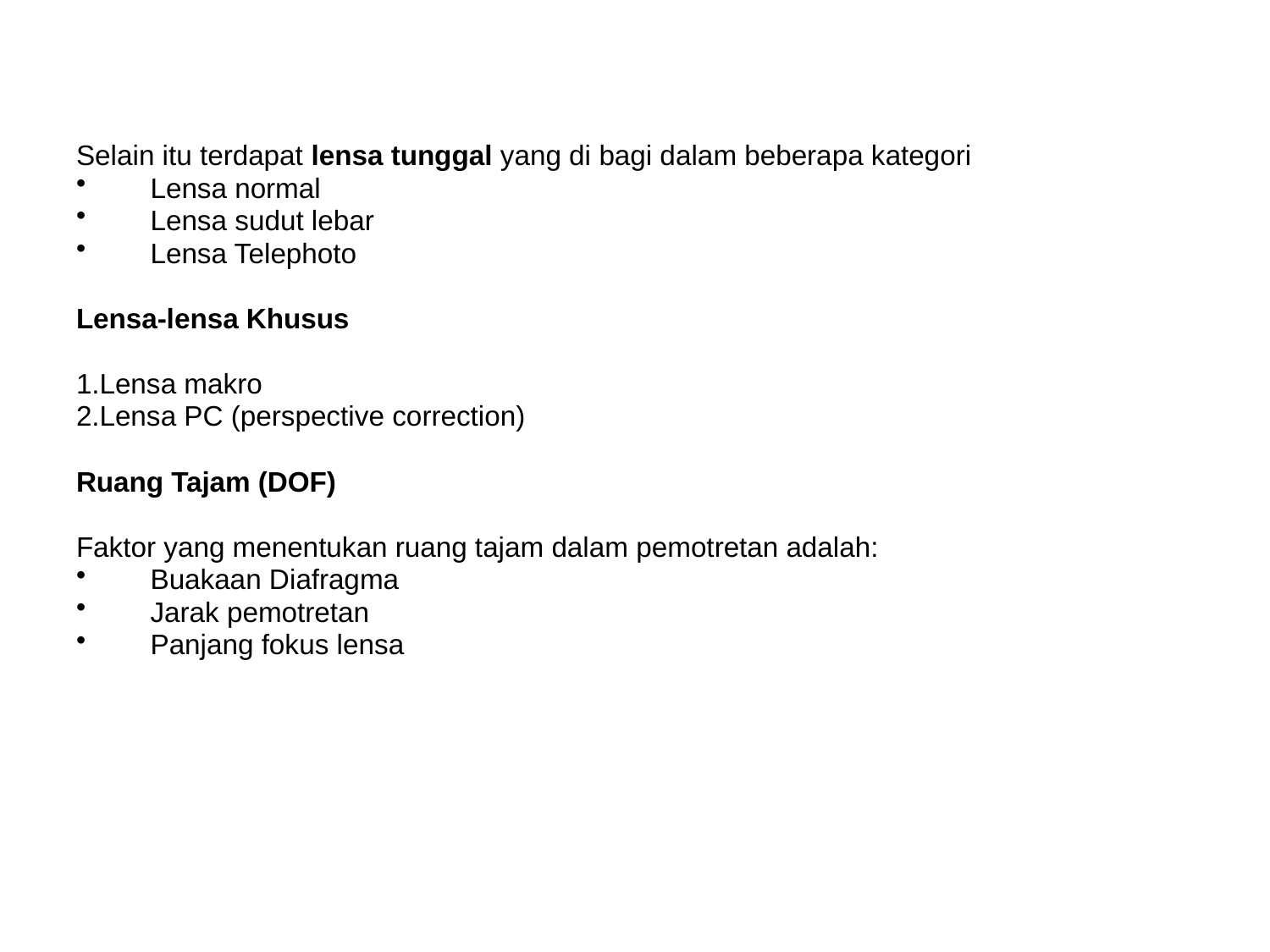

Selain itu terdapat lensa tunggal yang di bagi dalam beberapa kategori
Lensa normal
Lensa sudut lebar
Lensa Telephoto

Lensa-lensa Khusus

1.Lensa makro
2.Lensa PC (perspective correction)

Ruang Tajam (DOF)

Faktor yang menentukan ruang tajam dalam pemotretan adalah:
Buakaan Diafragma
Jarak pemotretan
Panjang fokus lensa